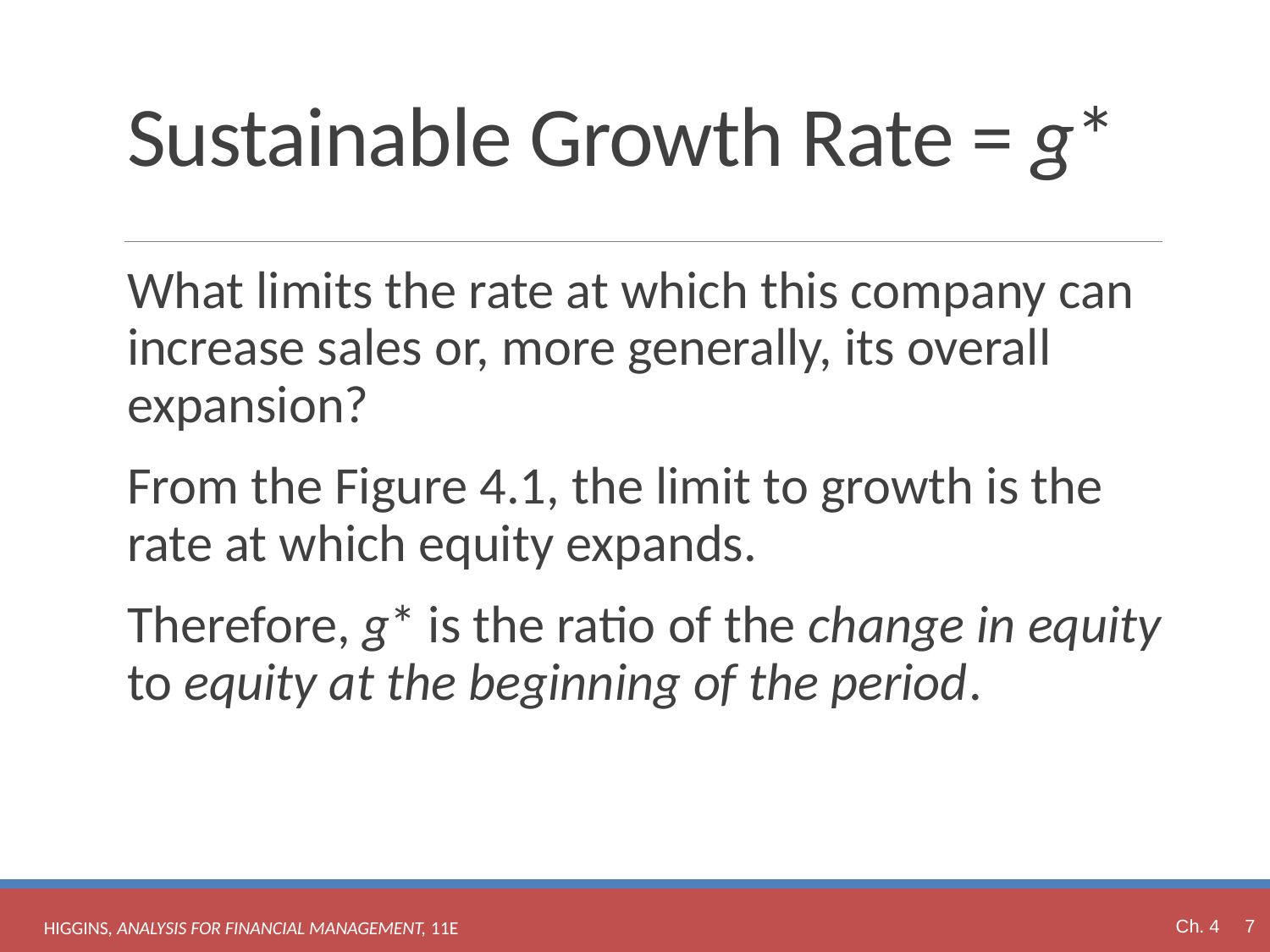

# Sustainable Growth Rate = g*
What limits the rate at which this company can increase sales or, more generally, its overall expansion?
From the Figure 4.1, the limit to growth is the rate at which equity expands.
Therefore, g* is the ratio of the change in equity to equity at the beginning of the period.
Ch. 4     7